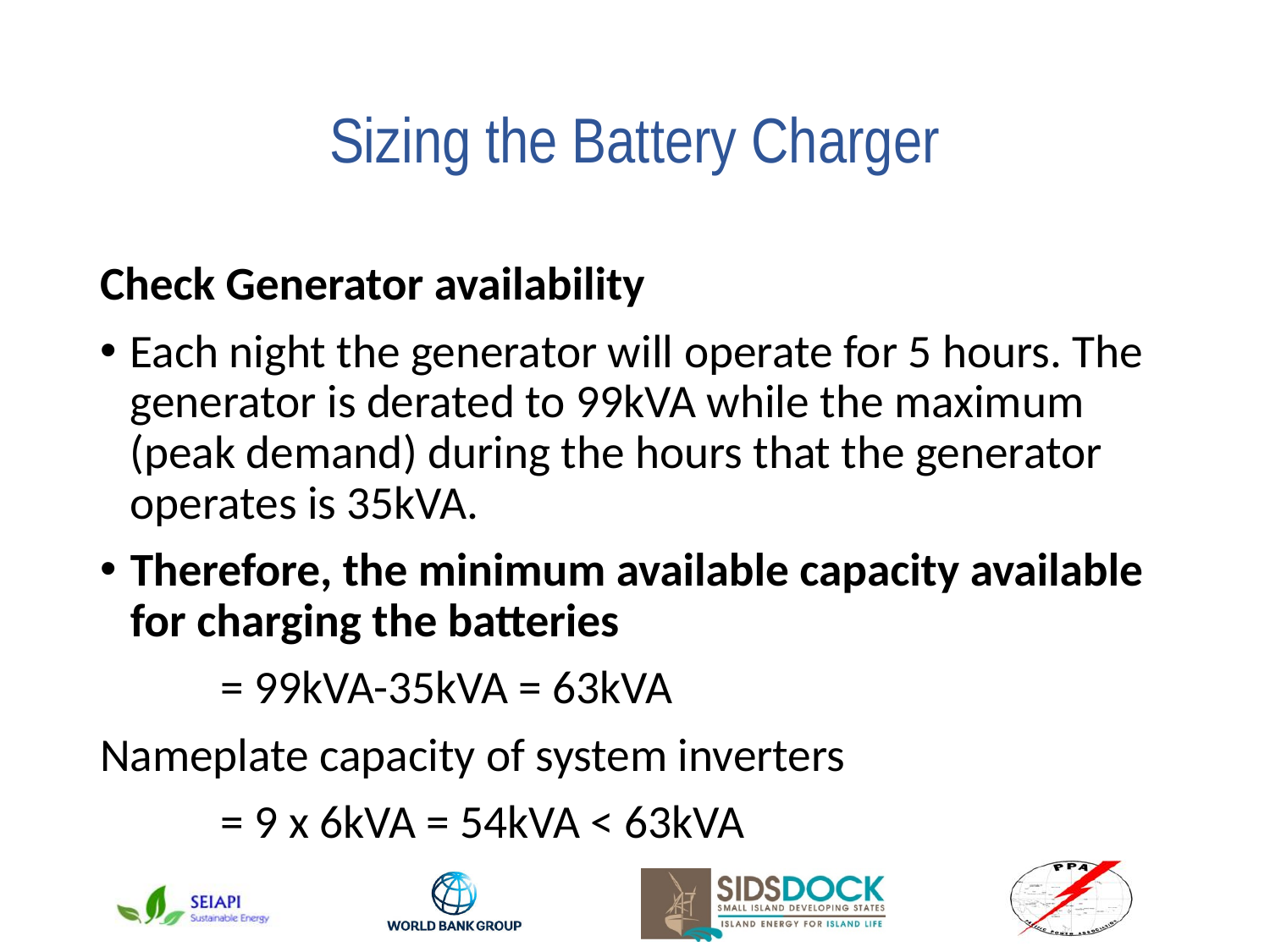

# Sizing the Battery Charger
Check Generator availability
Each night the generator will operate for 5 hours. The generator is derated to 99kVA while the maximum (peak demand) during the hours that the generator operates is 35kVA.
Therefore, the minimum available capacity available for charging the batteries
	= 99kVA-35kVA = 63kVA
Nameplate capacity of system inverters
	= 9 x 6kVA = 54kVA < 63kVA